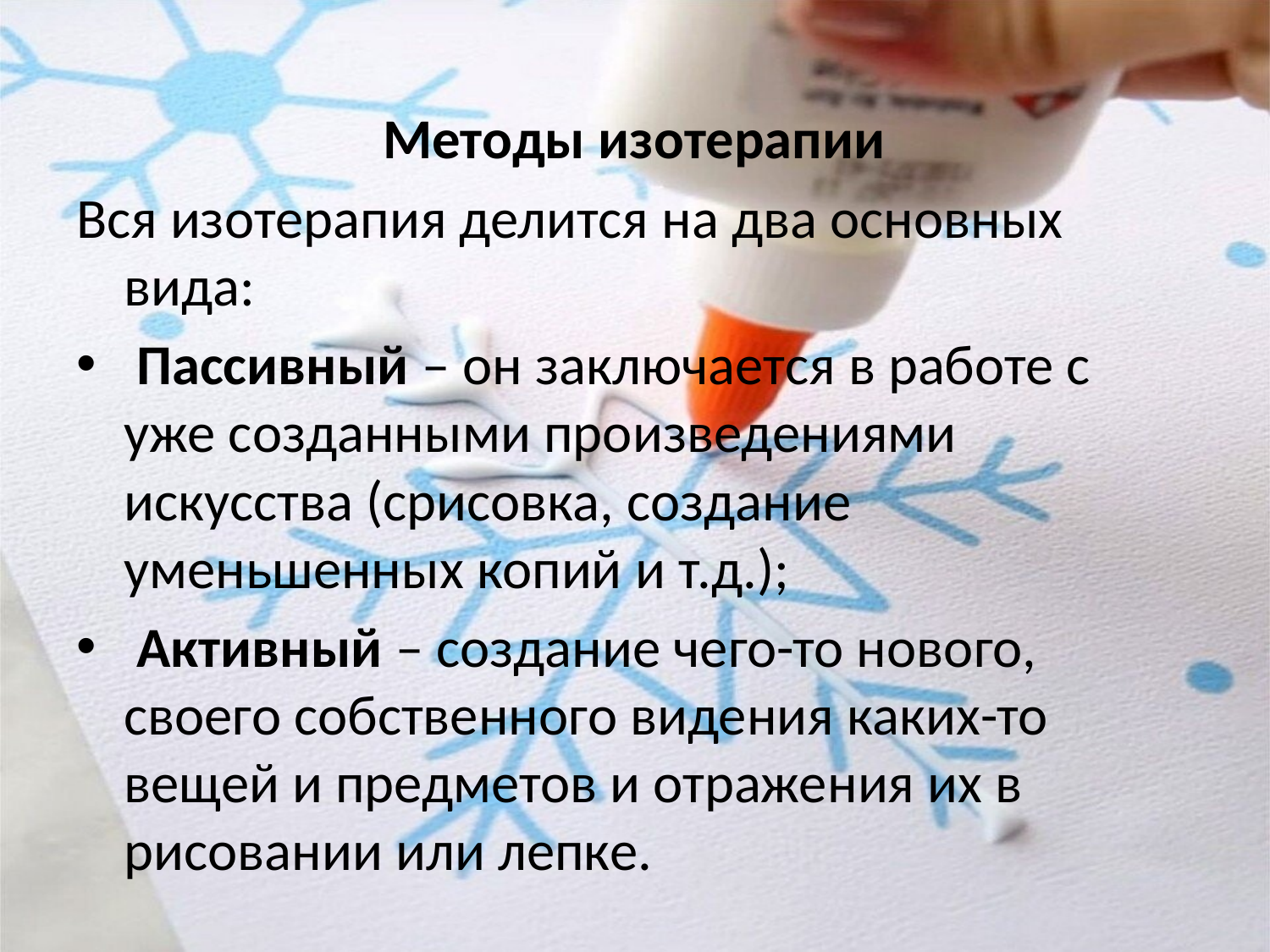

#
Методы изотерапии
Вся изотерапия делится на два основных вида:
 Пассивный – он заключается в работе с уже созданными произведениями искусства (срисовка, создание уменьшенных копий и т.д.);
 Активный – создание чего-то нового, своего собственного видения каких-то вещей и предметов и отражения их в рисовании или лепке.